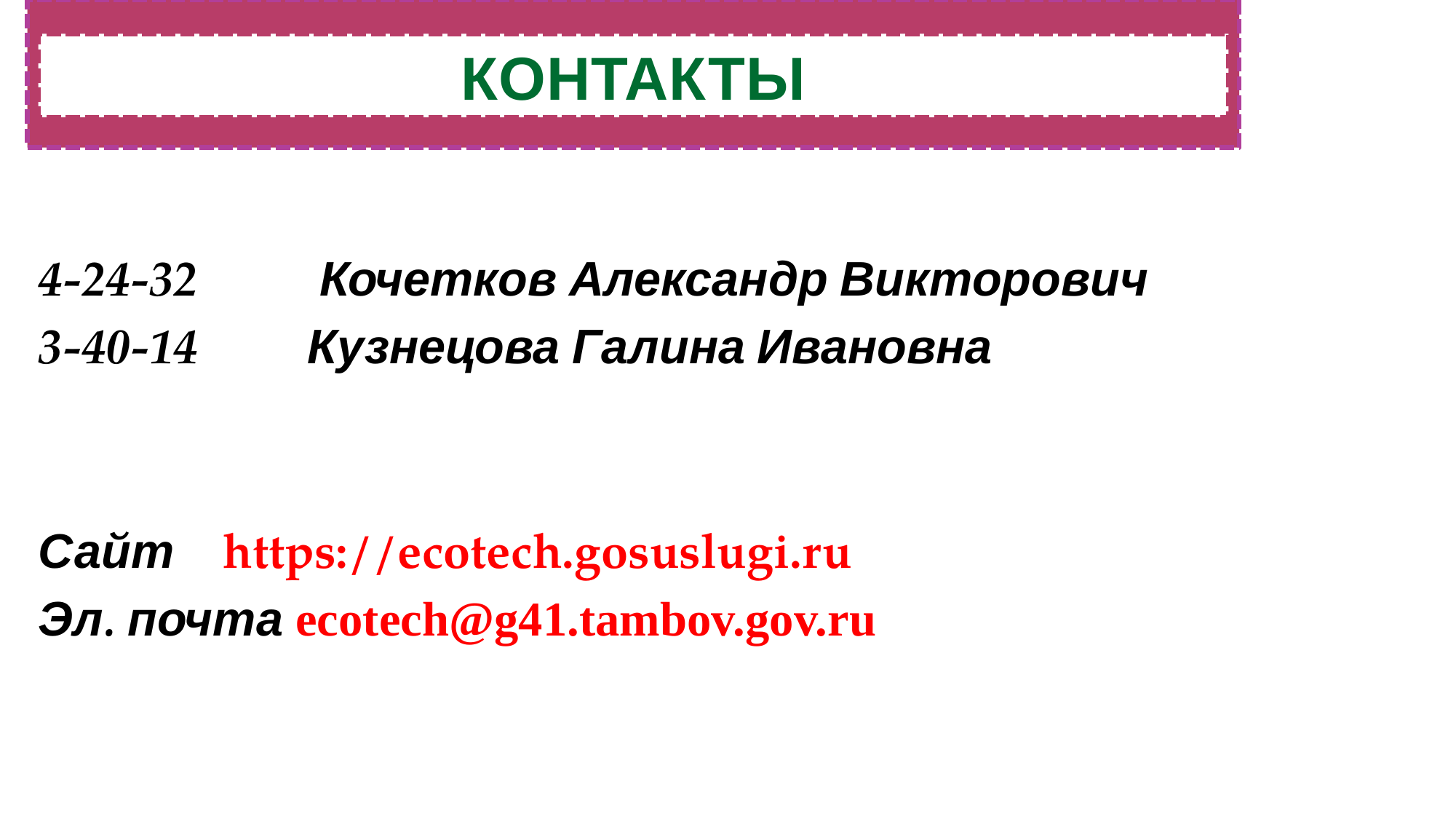

КОНТАКТЫ

4-24-32          Кочетков Александр Викторович
3-40-14         Кузнецова Галина Ивановна

Сайт    https://ecotech.gosuslugi.ru
Эл. почта ecotech@g41.tambov.gov.ru